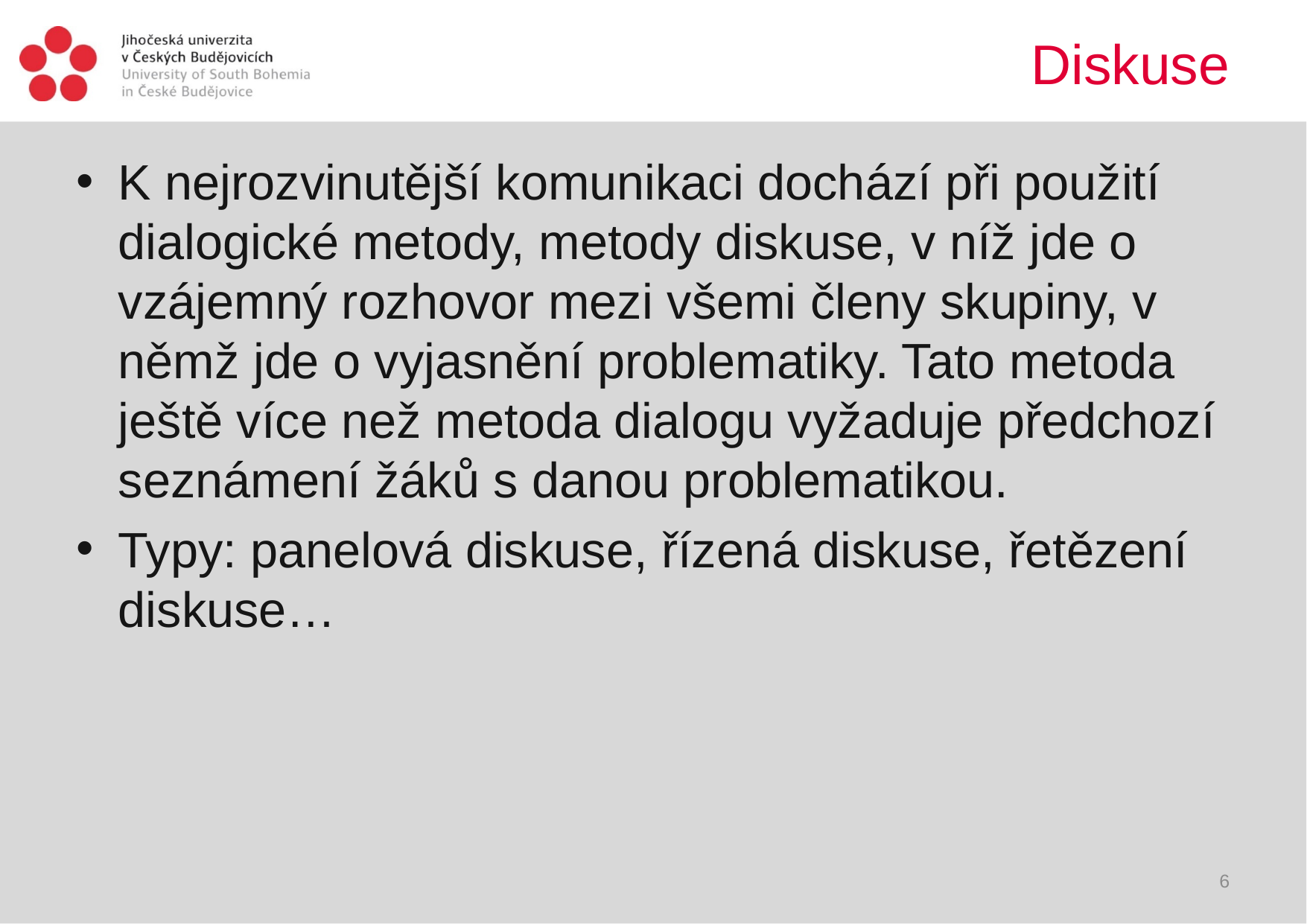

# Diskuse
K nejrozvinutější komunikaci dochází při použití dialogické metody, metody diskuse, v níž jde o vzájemný rozhovor mezi všemi členy skupiny, v němž jde o vyjasnění problematiky. Tato metoda ještě více než metoda dialogu vyžaduje předchozí seznámení žáků s danou problematikou.
Typy: panelová diskuse, řízená diskuse, řetězení diskuse…

6